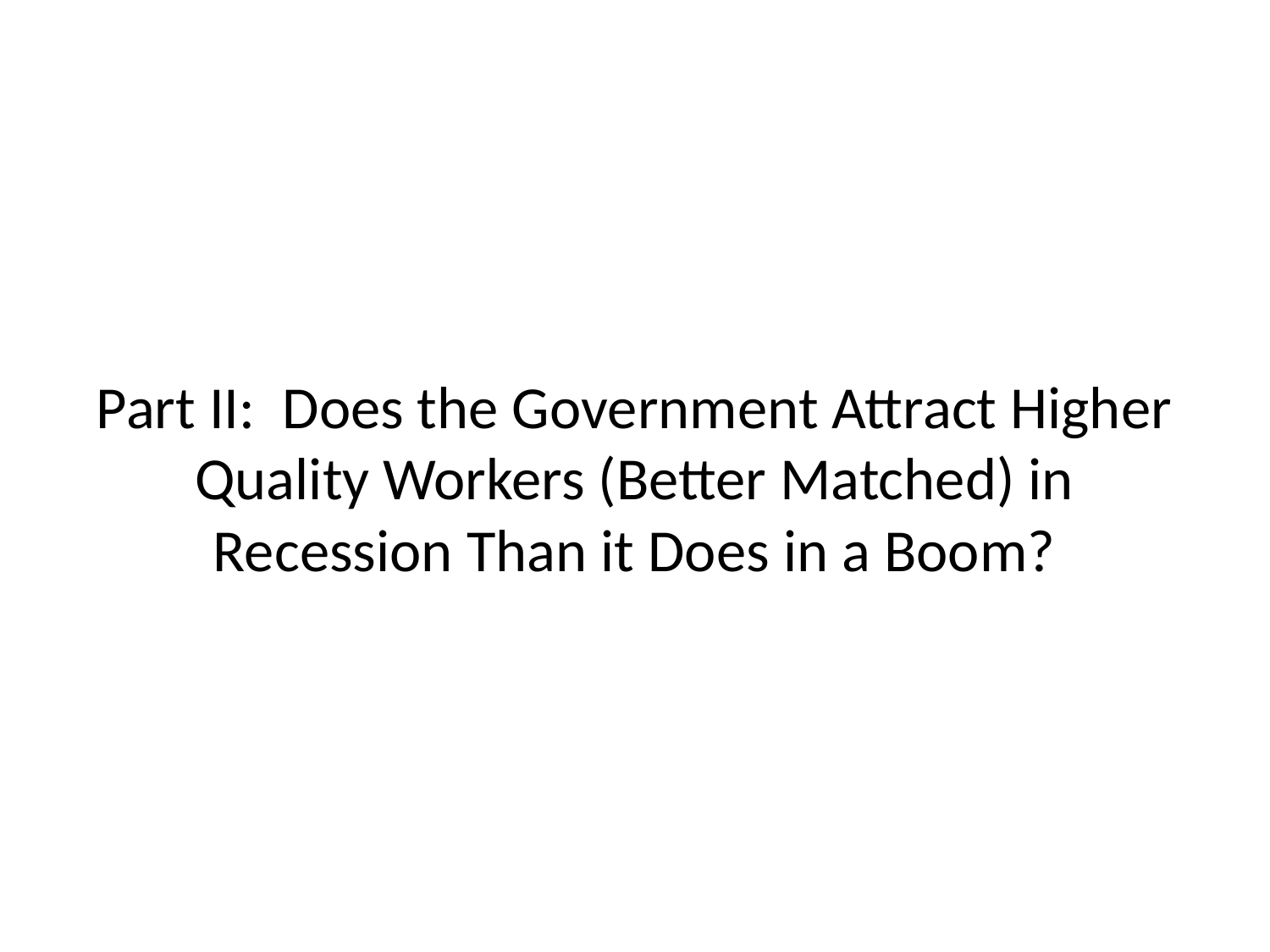

# Part II:  Does the Government Attract Higher Quality Workers (Better Matched) in Recession Than it Does in a Boom?